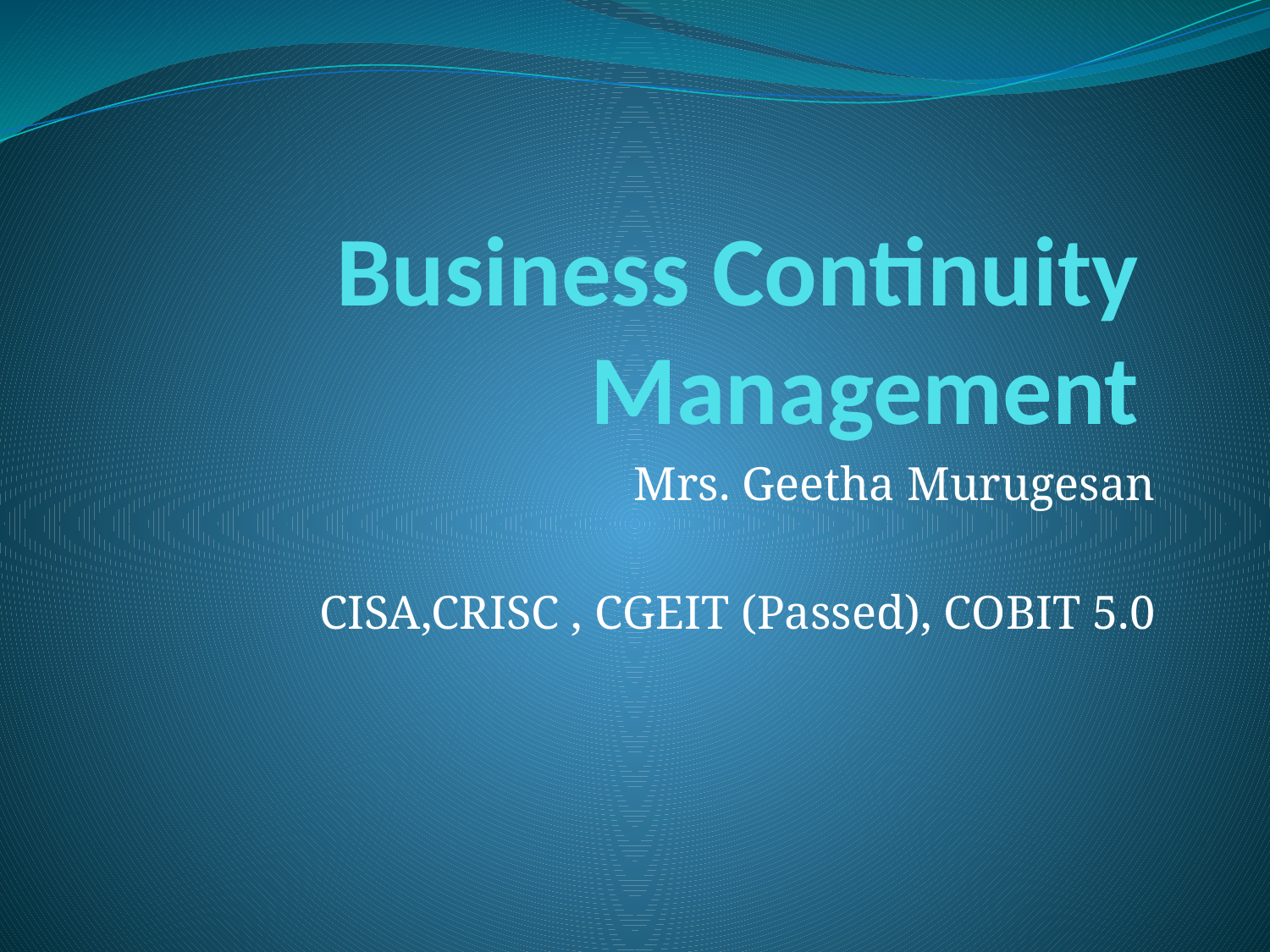

# Business Continuity Management
Mrs. Geetha Murugesan

CISA,CRISC , CGEIT (Passed), COBIT 5.0